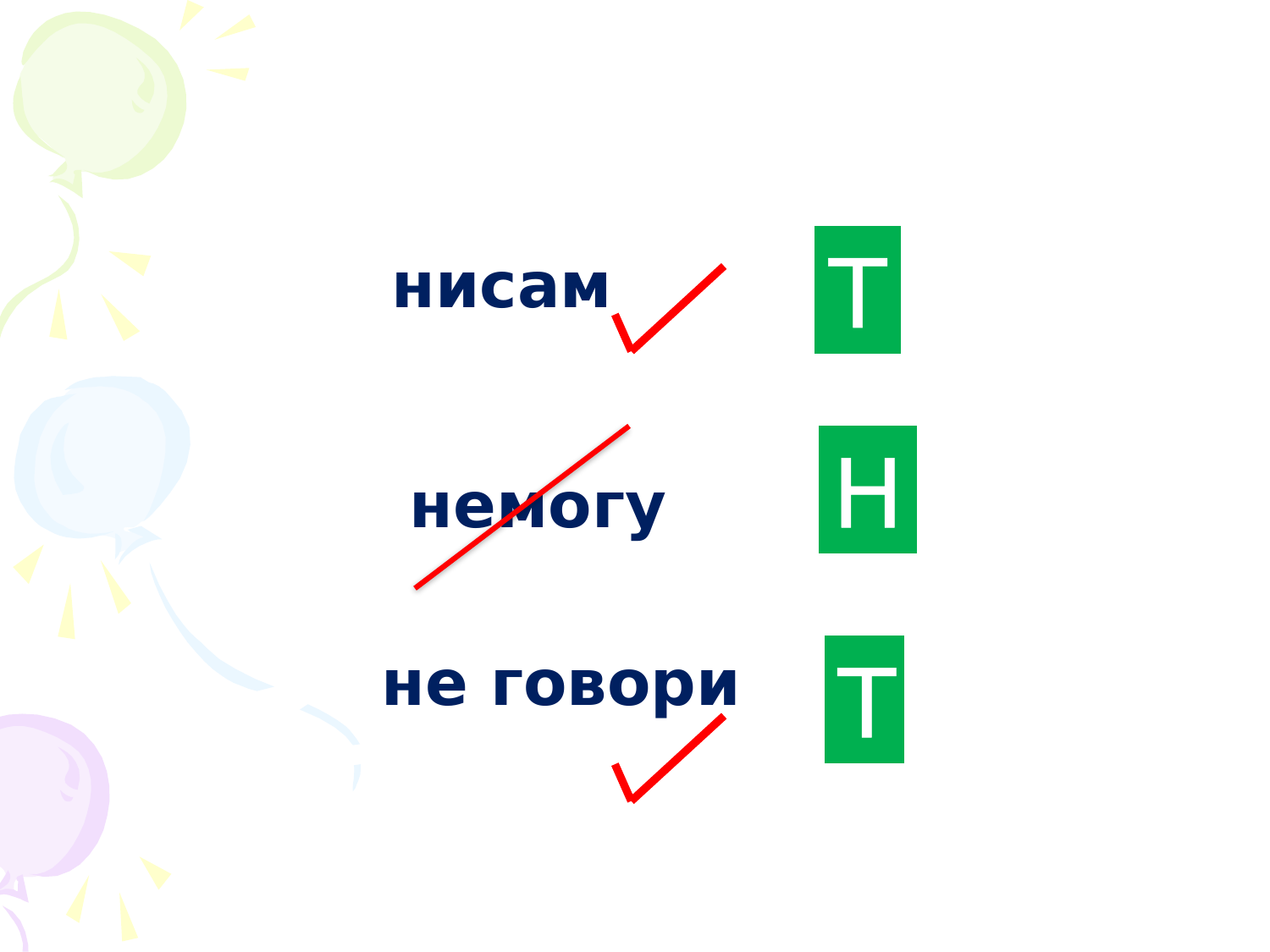

нисам
Т
немогу
Н
не говори
Т